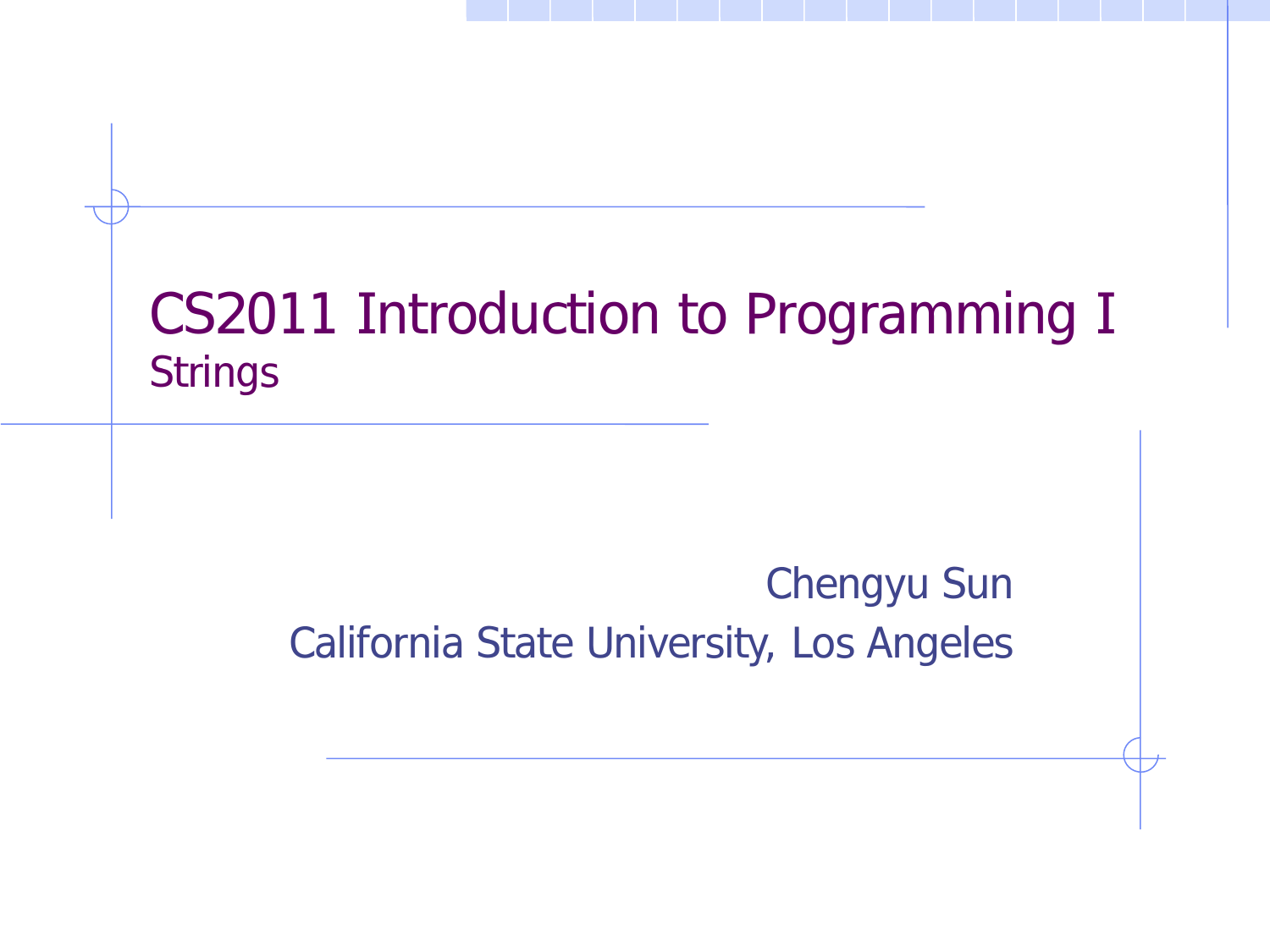

# CS2011 Introduction to Programming I Strings
Chengyu Sun
California State University, Los Angeles